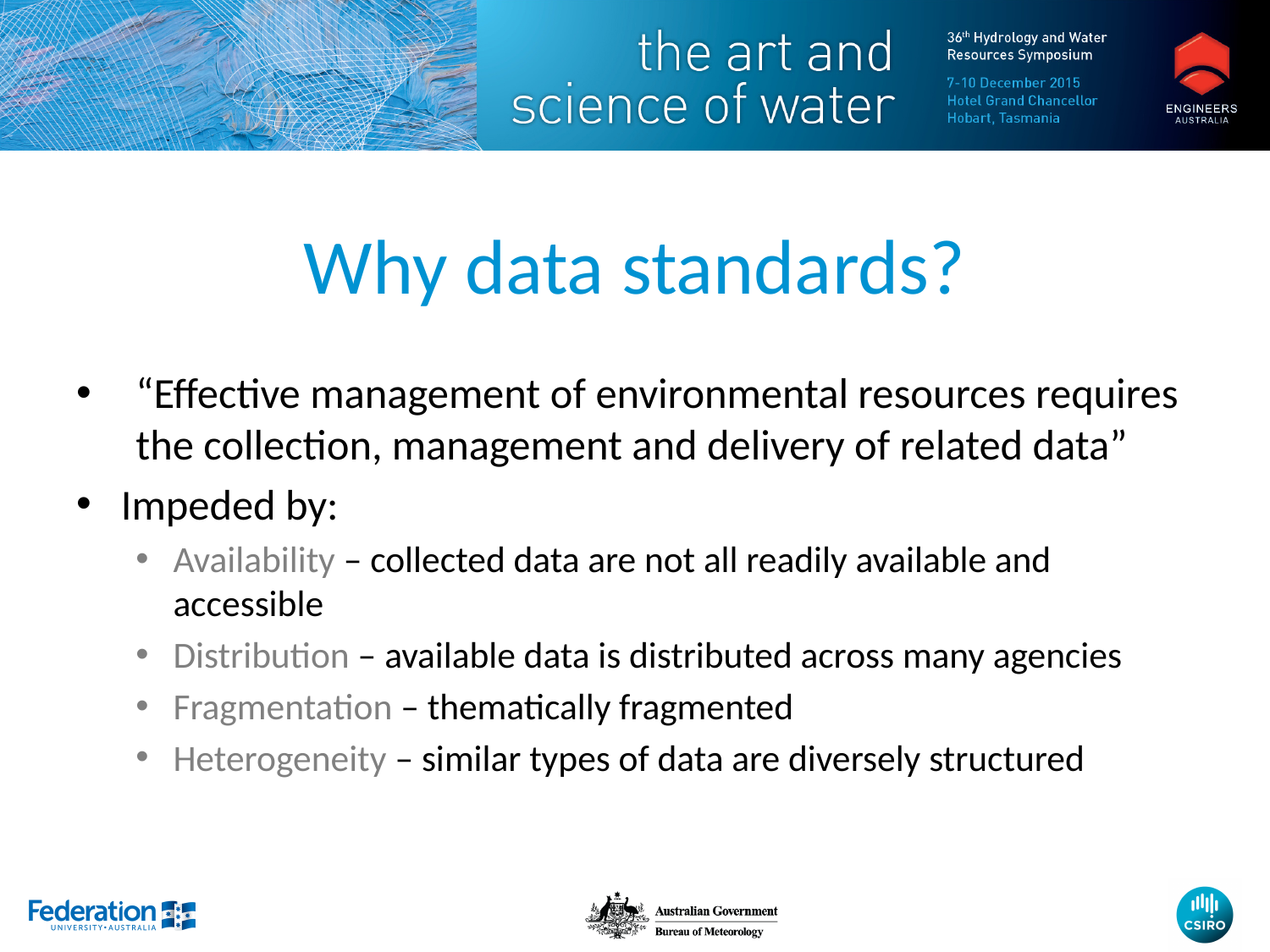

# Why data standards?
“Effective management of environmental resources requires the collection, management and delivery of related data”
Impeded by:
Availability – collected data are not all readily available and accessible
Distribution – available data is distributed across many agencies
Fragmentation – thematically fragmented
Heterogeneity – similar types of data are diversely structured